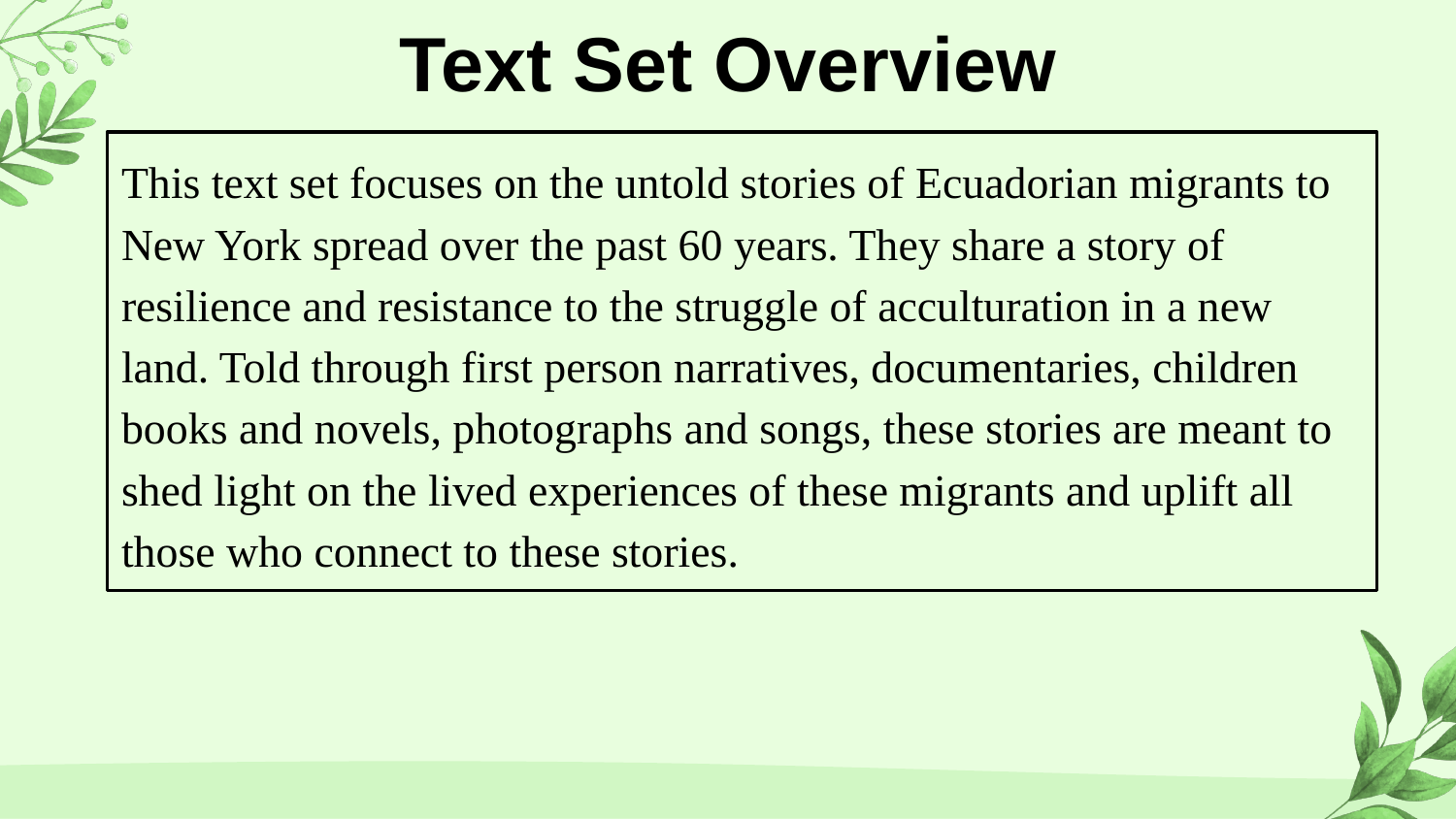

Text Set Overview
This text set focuses on the untold stories of Ecuadorian migrants to New York spread over the past 60 years. They share a story of resilience and resistance to the struggle of acculturation in a new land. Told through first person narratives, documentaries, children books and novels, photographs and songs, these stories are meant to shed light on the lived experiences of these migrants and uplift all those who connect to these stories.